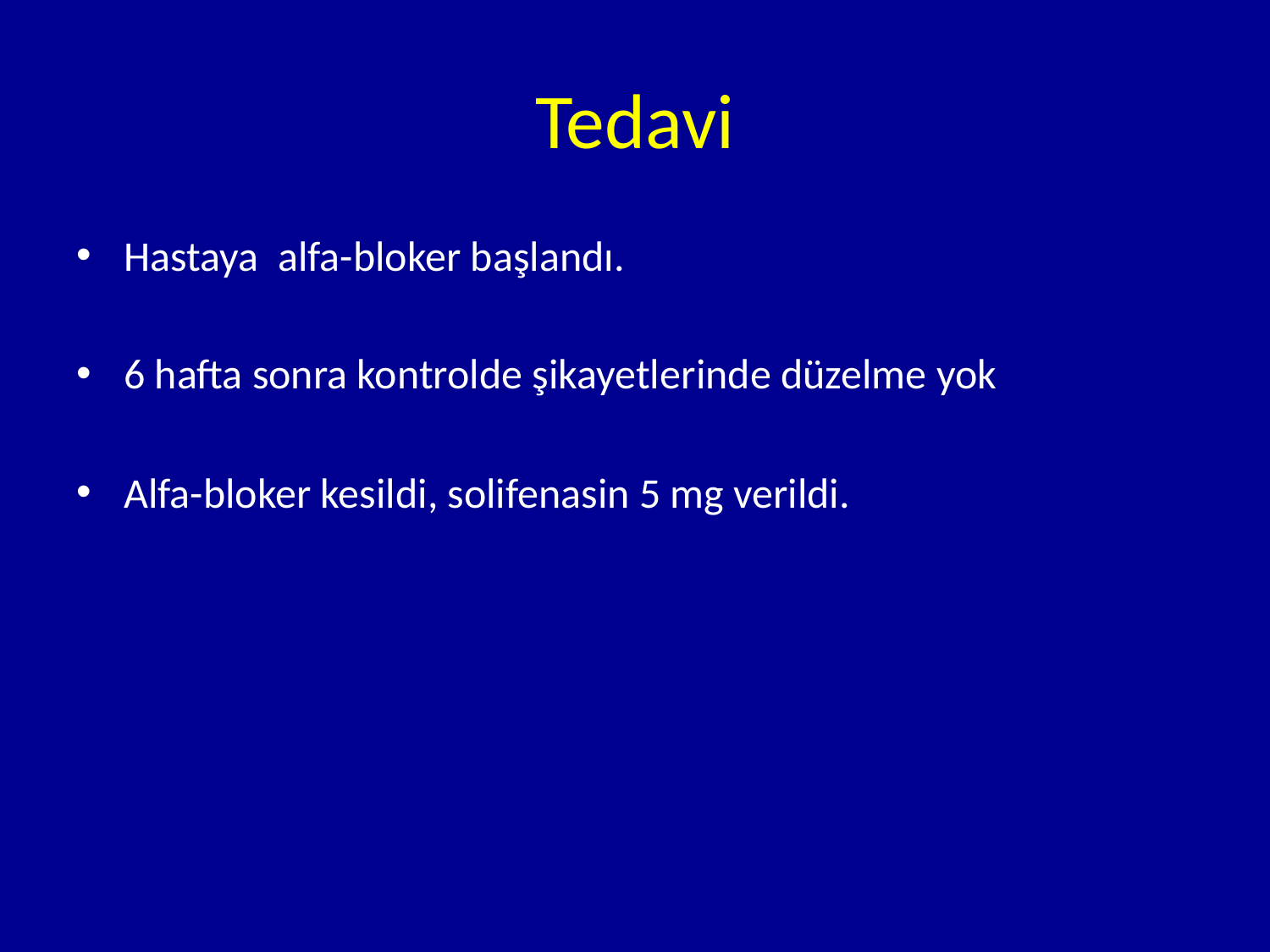

# Tedavi
Hastaya  alfa-bloker başlandı.

6 hafta sonra kontrolde şikayetlerinde düzelme yok

Alfa-bloker kesildi, solifenasin 5 mg verildi.